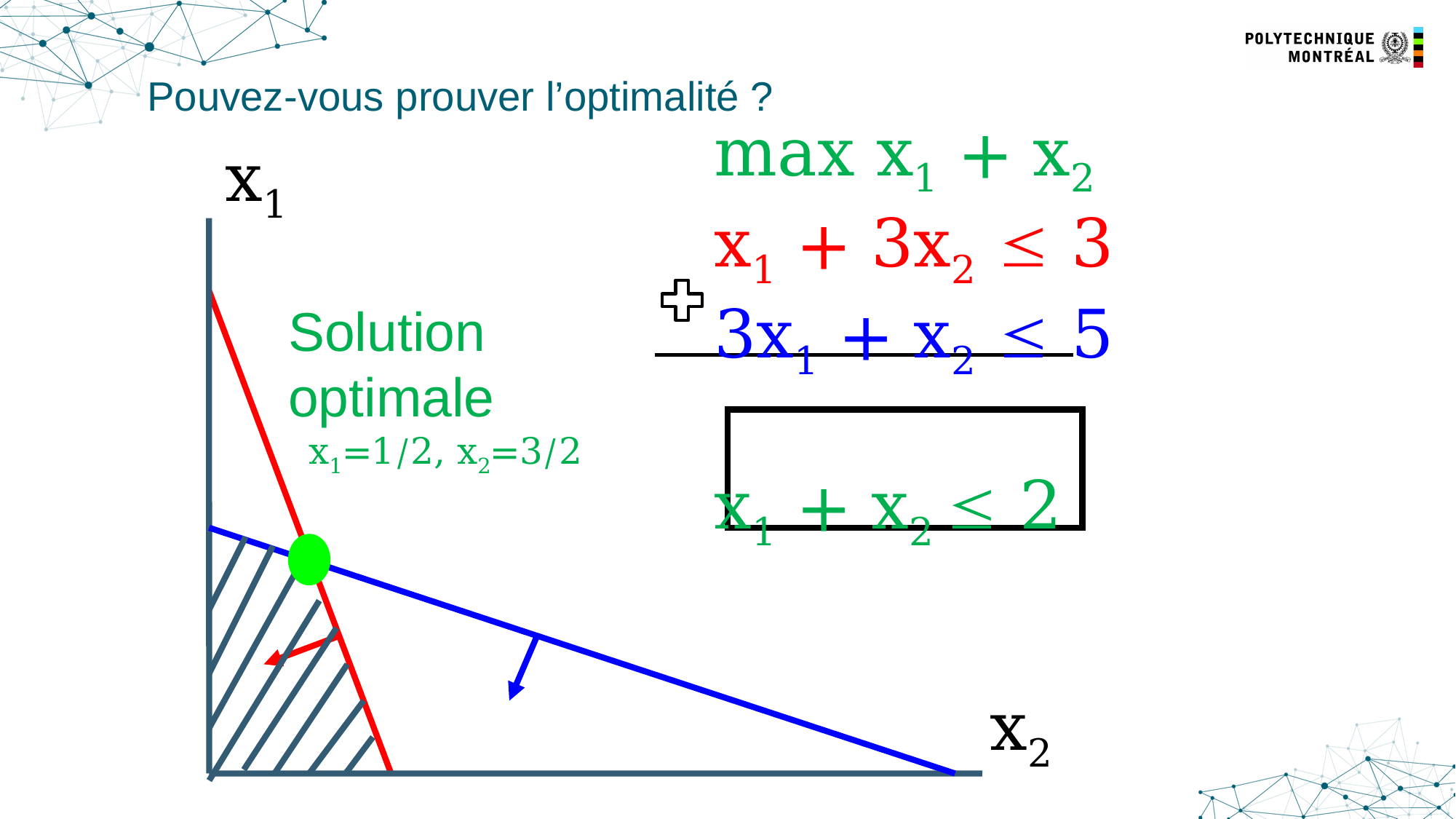

# Pouvez-vous prouver l’optimalité ?
max x1 + x2
x1 + 3x2 ≤ 3
3x1 + x2 ≤ 5

x1 + x2 ≤ 2

x1

Solution
optimale
  x1=1/2, x2=3/2

x2